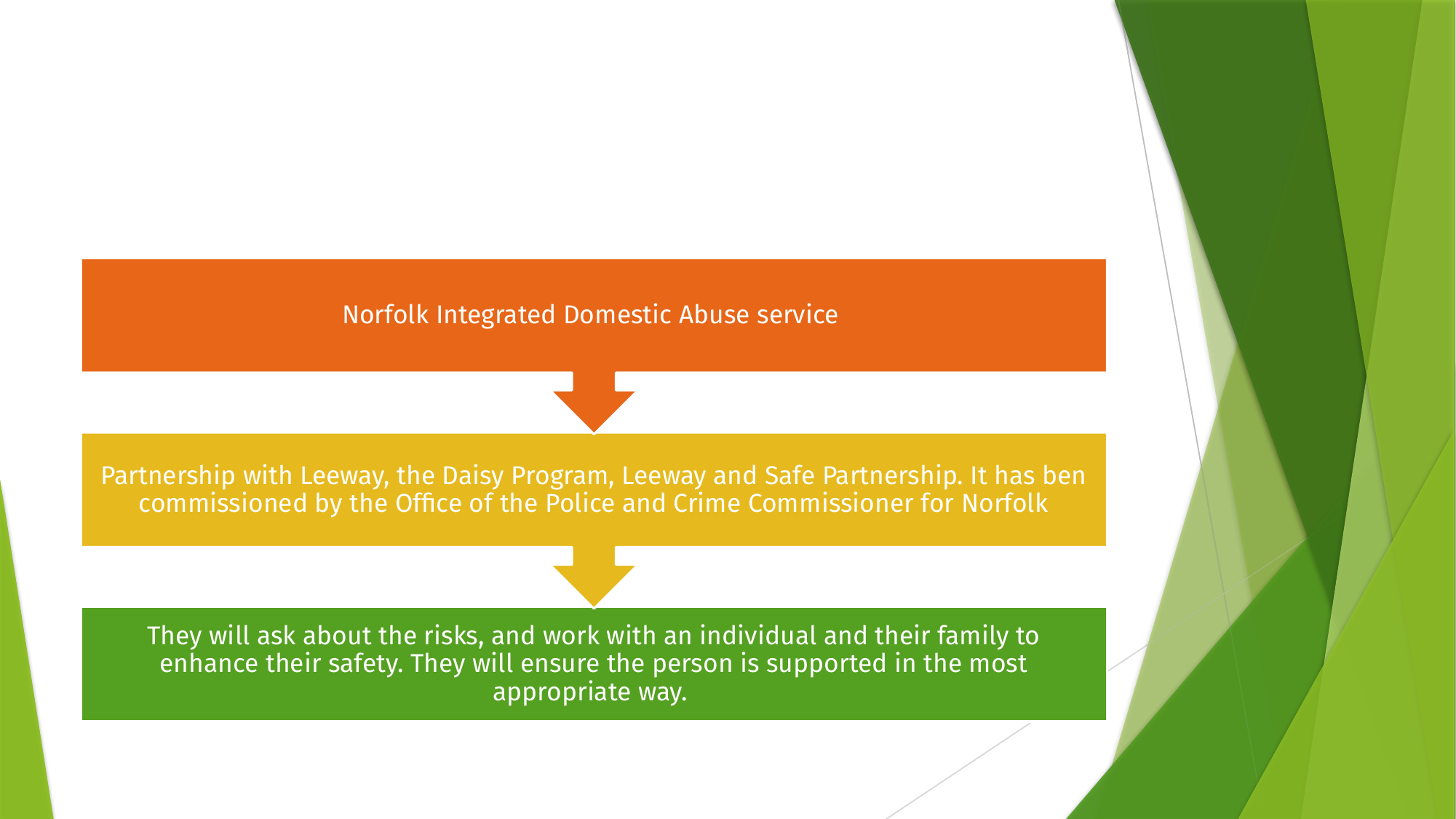

They will ask about the risks, and work with an individual and their family to enhance their safety. They will ensure the person is supported in the most appropriate way.
Partnership with Leeway, the Daisy Program, Leeway and Safe Partnership. It has ben commissioned by the Office of the Police and Crime Commissioner for Norfolk
Norfolk Integrated Domestic Abuse service